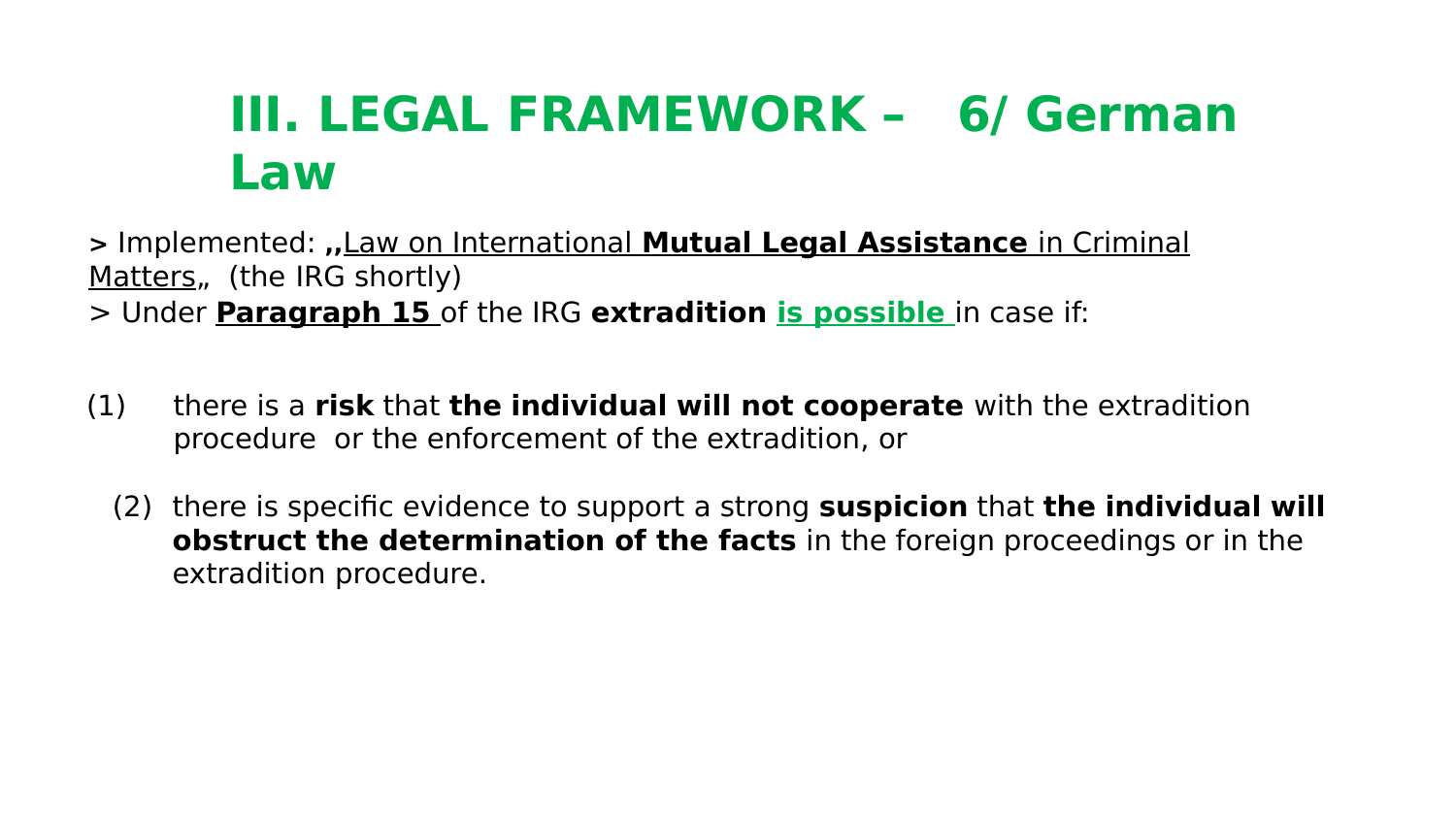

# III. LEGAL FRAMEWORK –	6/ German Law
> Implemented: ,,Law on International Mutual Legal Assistance in Criminal Matters„  (the IRG shortly)
> Under Paragraph 15 of the IRG extradition is possible in case if:
there is a risk that the individual will not cooperate with the extradition procedure  or the enforcement of the extradition, or

there is specific evidence to support a strong suspicion that the individual will obstruct the determination of the facts in the foreign proceedings or in the  extradition procedure.